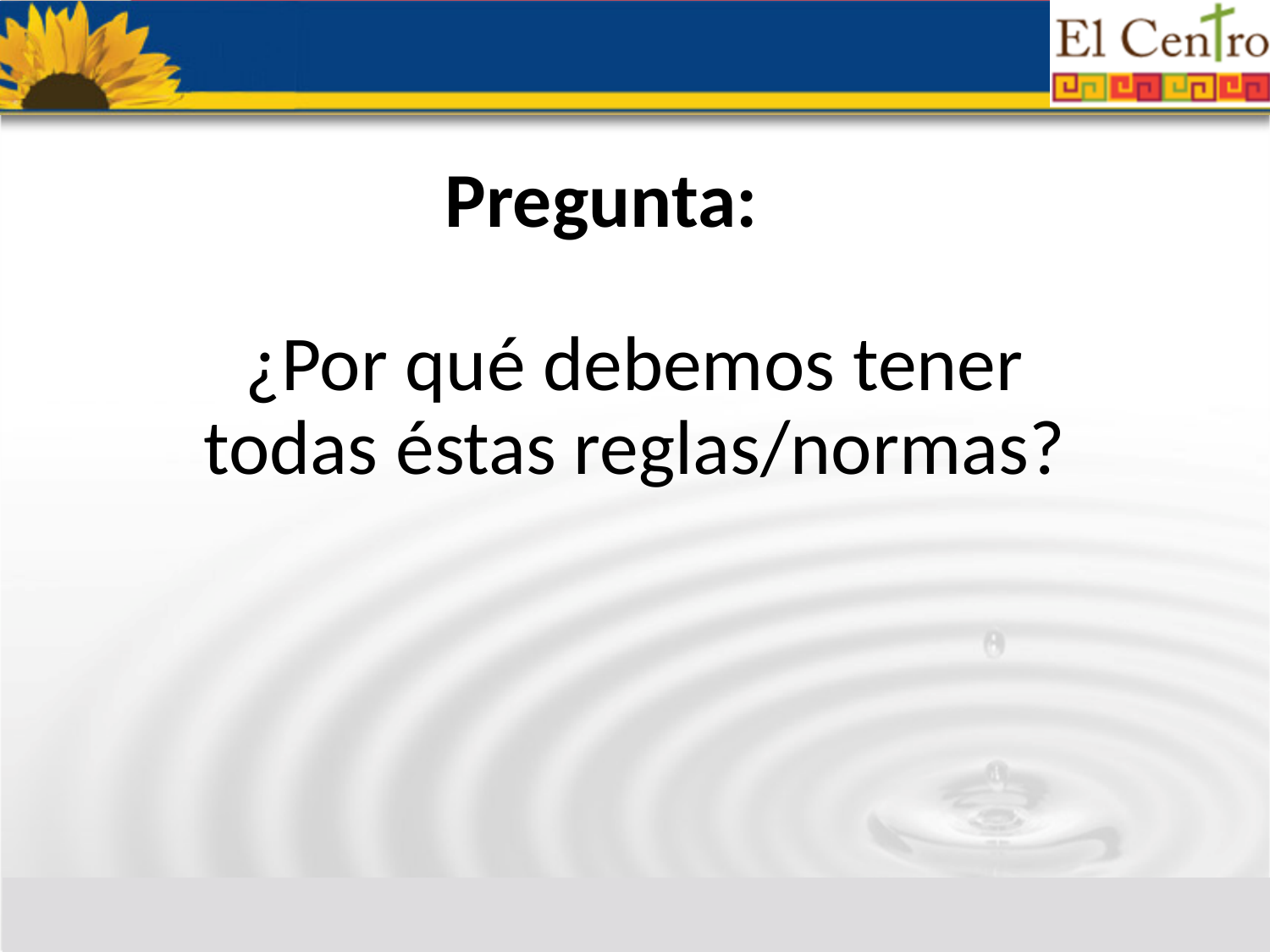

# Pregunta: 2
¿Por qué debemos tener todas éstas reglas/normas?